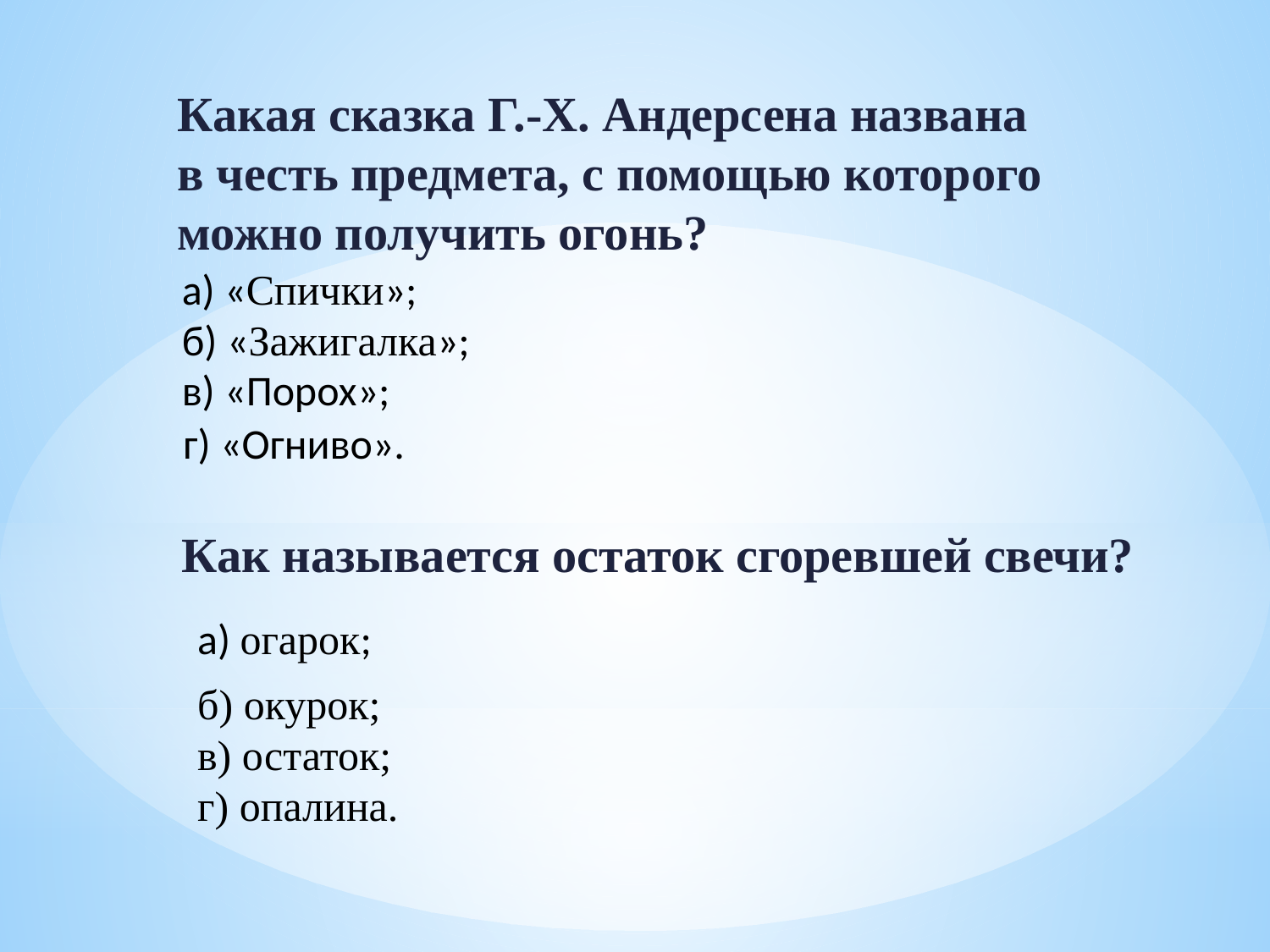

Какая сказка Г.-Х. Андерсена названа в честь предмета, с помощью которого можно получить огонь?
а) «Спички»;
б) «Зажигалка»;
в) «Порох»;
г) «Огниво».
Как называется остаток сгоревшей свечи?
а) огарок;
б) окурок;
в) остаток;
г) опалина.